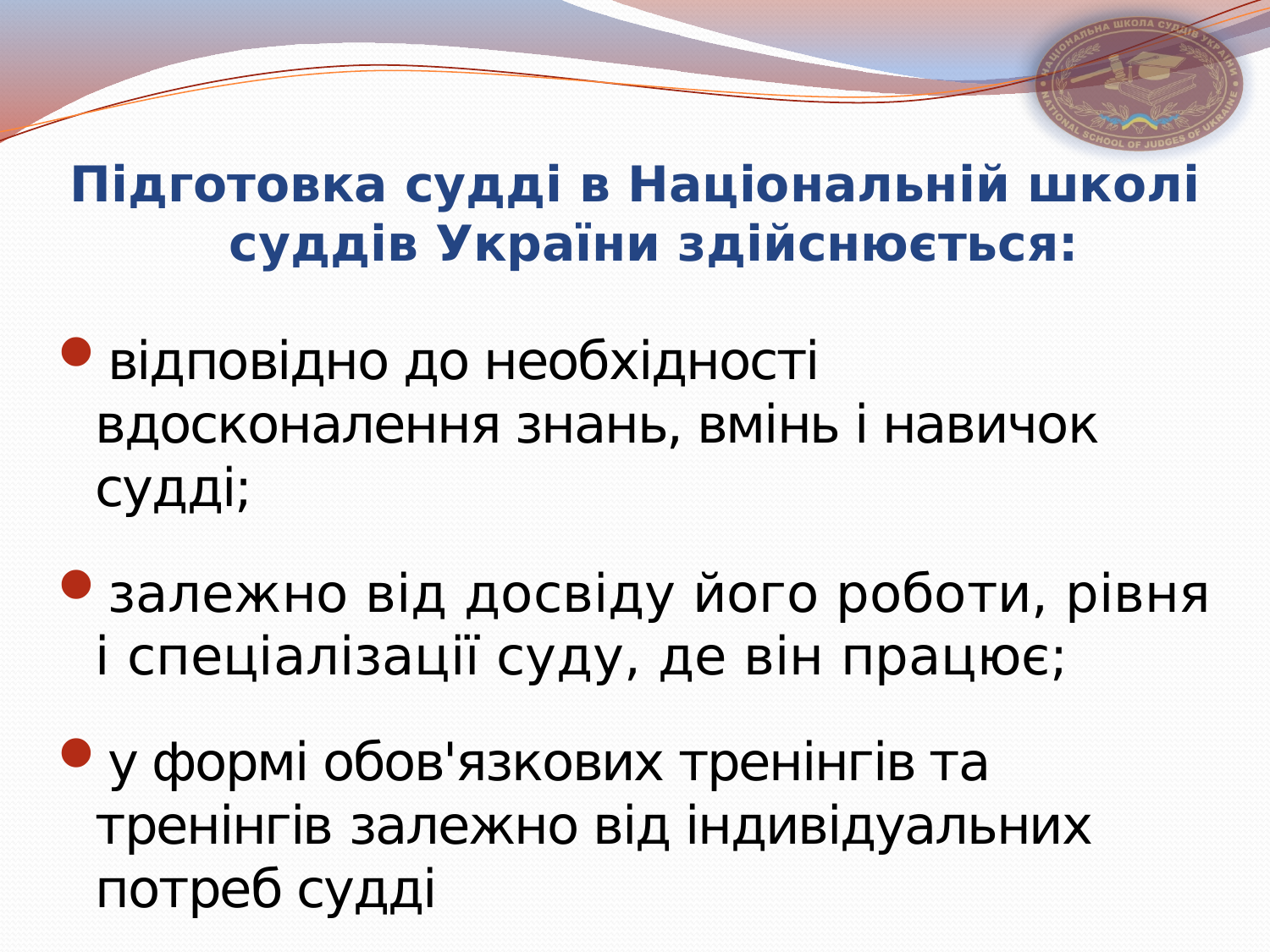

Підготовка судді в Національній школі суддів України здійснюється:

відповідно до необхідності вдосконалення знань, вмінь і навичок судді;
залежно від досвіду його роботи, рівня і спеціалізації суду, де він працює;
у формі обов'язкових тренінгів та тренінгів залежно від індивідуальних потреб судді